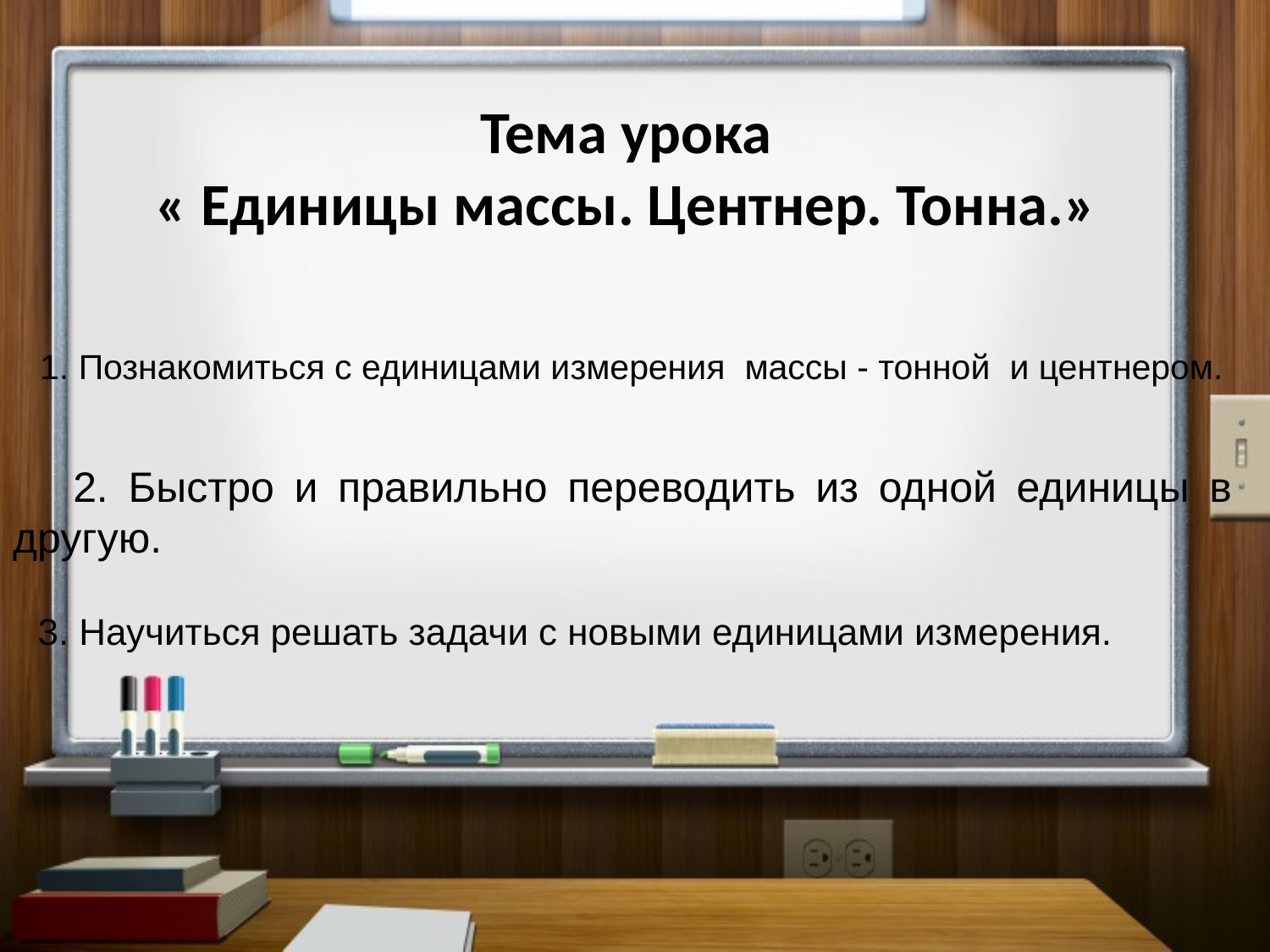

# Тема урока « Единицы массы. Центнер. Тонна.»
   1. Познакомиться с единицами измерения  массы - тонной  и центнером.

   2. Быстро и правильно переводить из одной единицы в другую.
  3. Научиться решать задачи с новыми единицами измерения.